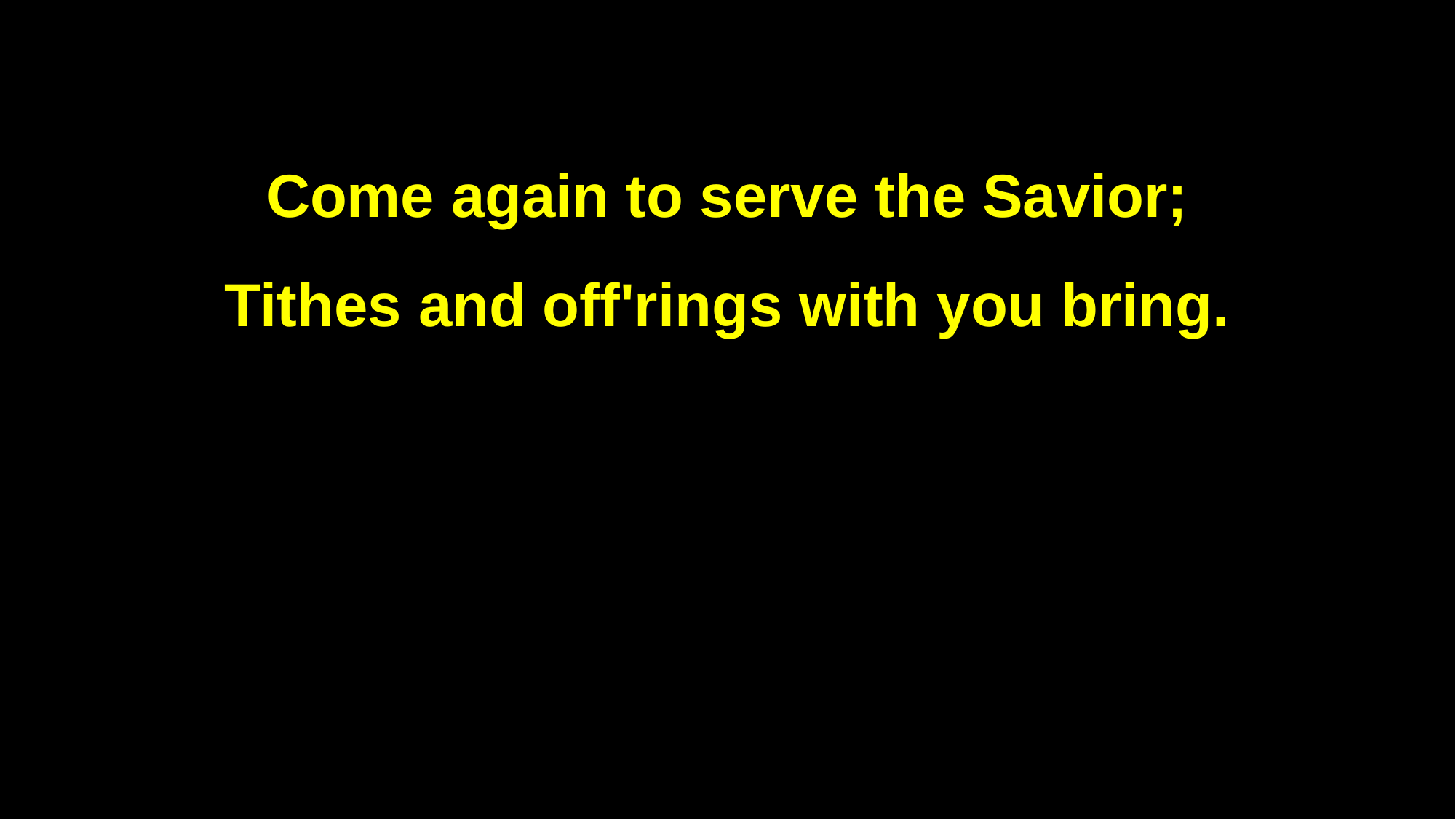

Come again to serve the Savior;
Tithes and off'rings with you bring.